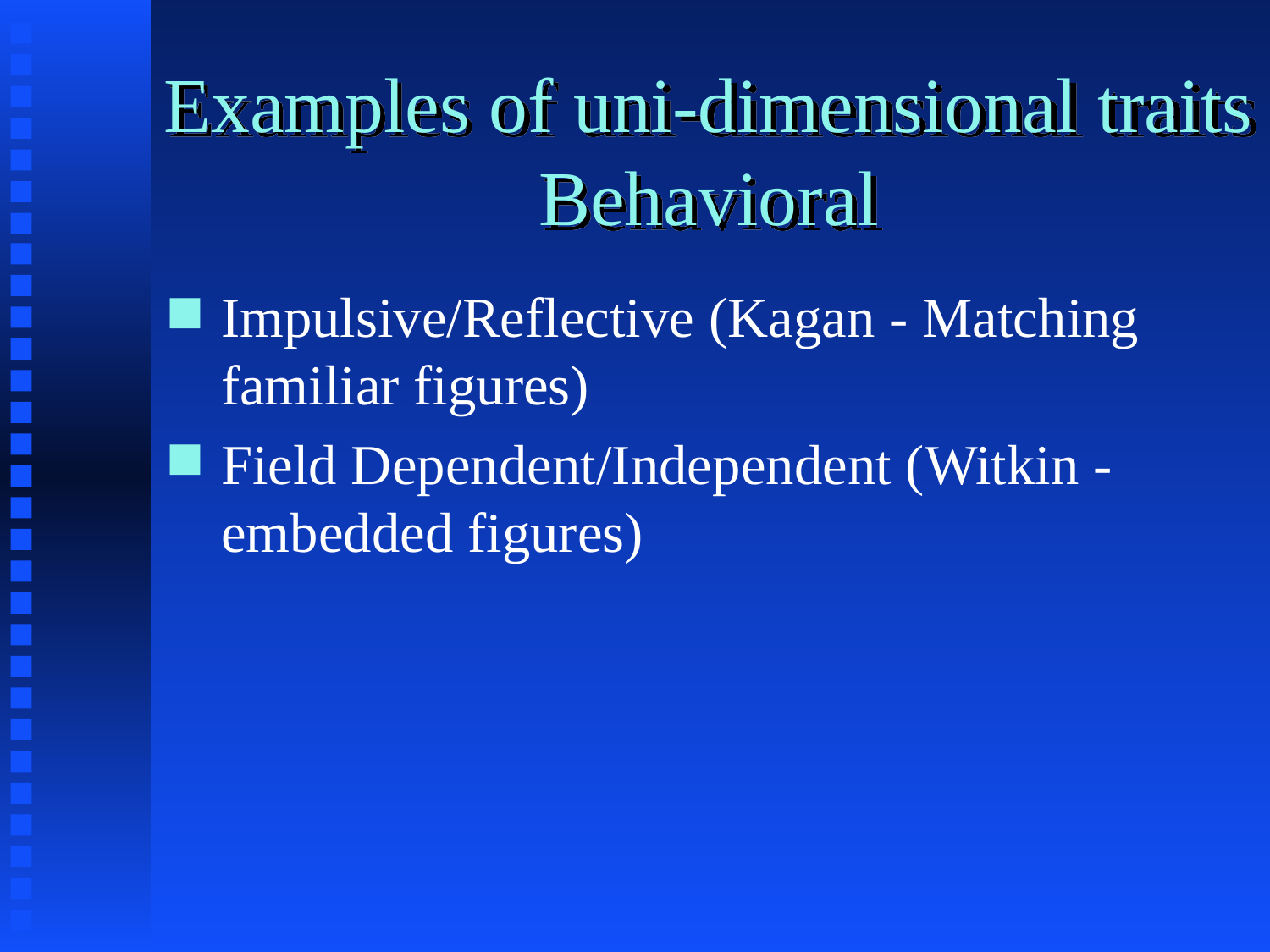

# Examples of uni-dimensional traits Behavioral
Impulsive/Reflective (Kagan - Matching familiar figures)
Field Dependent/Independent (Witkin - embedded figures)